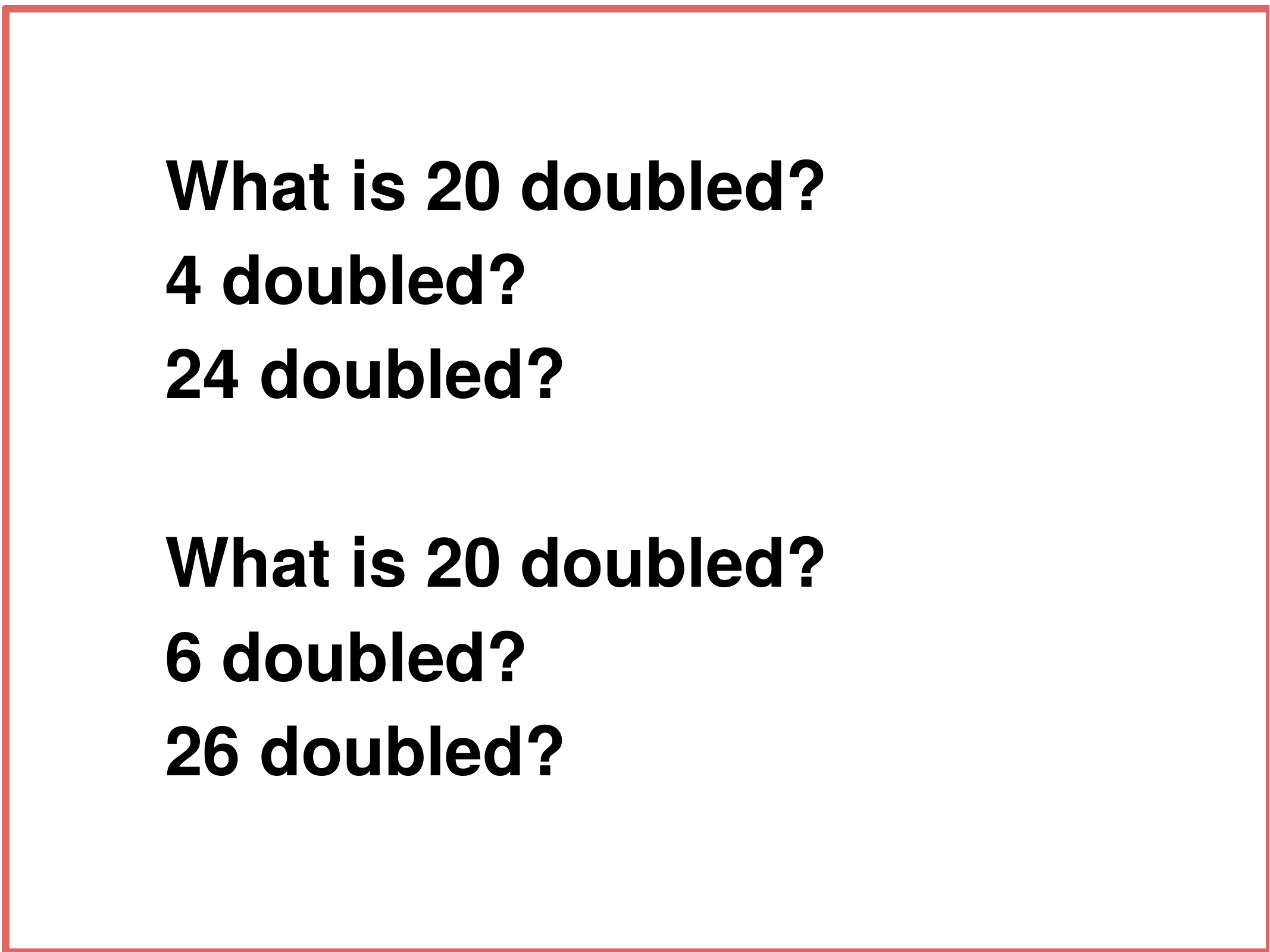

What is 20 doubled?
4 doubled?
24 doubled?

What is 20 doubled?
6 doubled?
26 doubled?